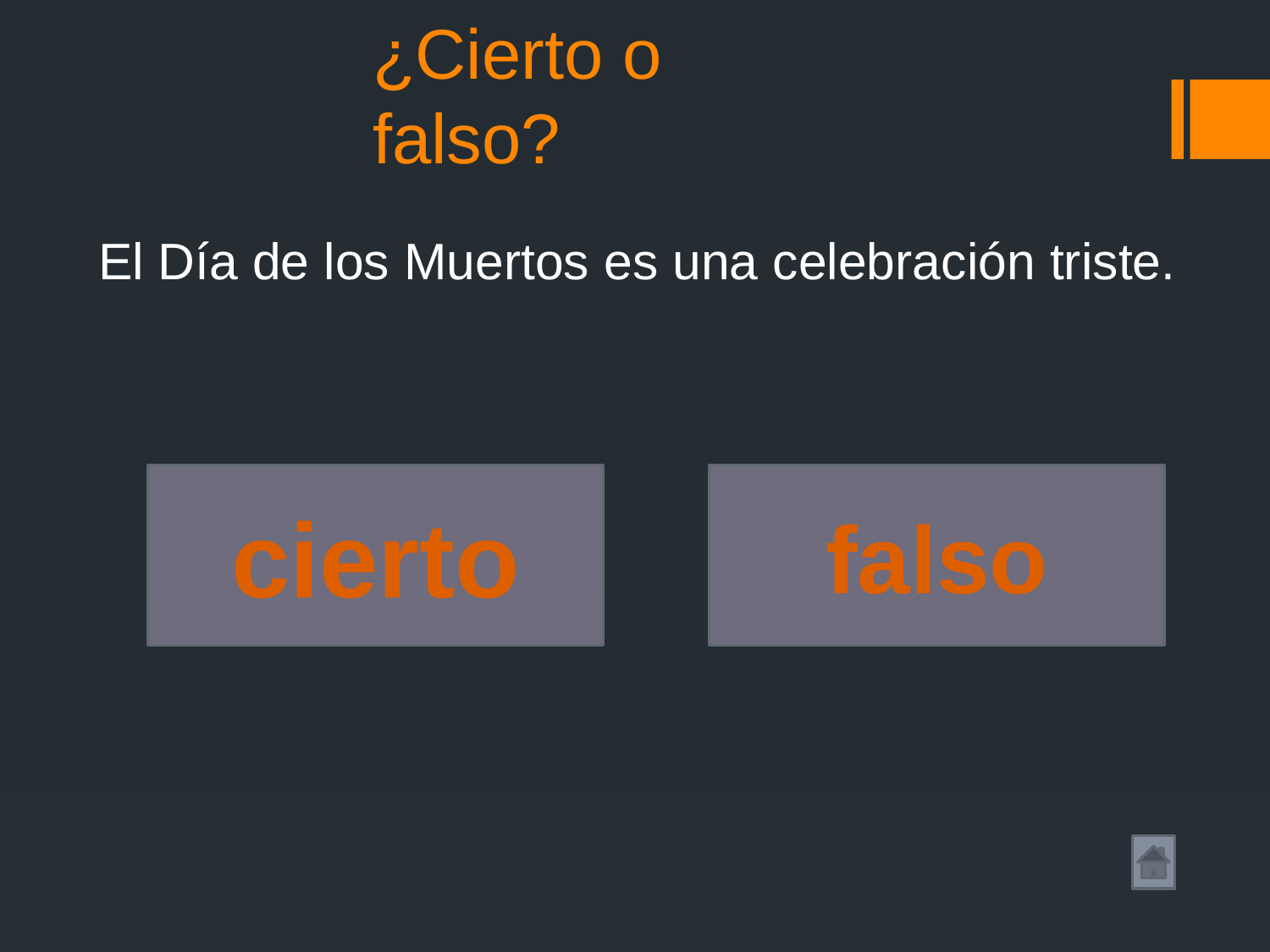

# ¿Cierto o falso?
El Día de los Muertos es una celebración triste.
cierto
falso